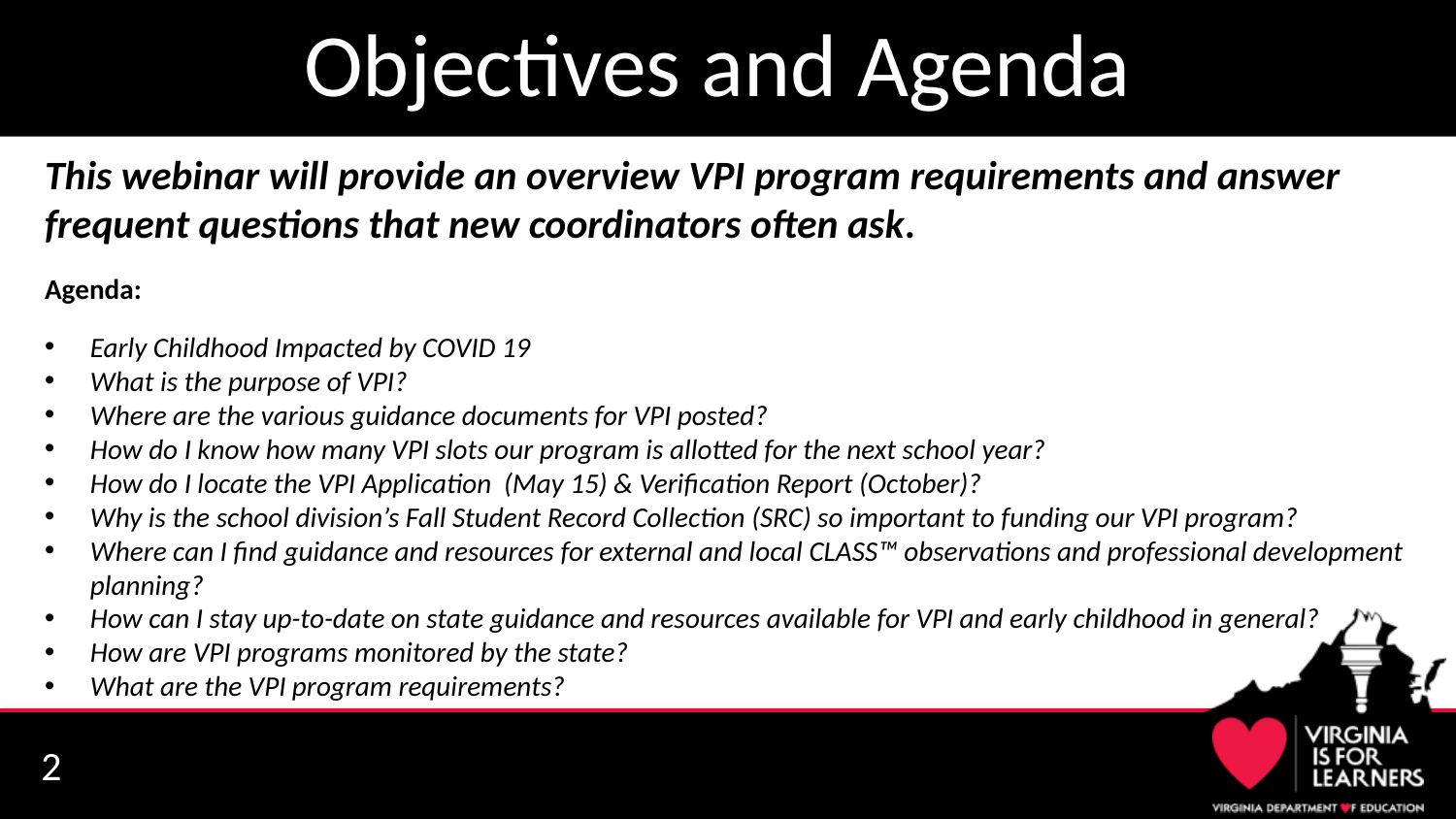

# Objectives and Agenda
This webinar will provide an overview VPI program requirements and answer frequent questions that new coordinators often ask.

Agenda:

Early Childhood Impacted by COVID 19
What is the purpose of VPI?
Where are the various guidance documents for VPI posted?
How do I know how many VPI slots our program is allotted for the next school year?
How do I locate the VPI Application  (May 15) & Verification Report (October)?
Why is the school division’s Fall Student Record Collection (SRC) so important to funding our VPI program?
Where can I find guidance and resources for external and local CLASS™ observations and professional development planning?
How can I stay up-to-date on state guidance and resources available for VPI and early childhood in general?
How are VPI programs monitored by the state?
What are the VPI program requirements?